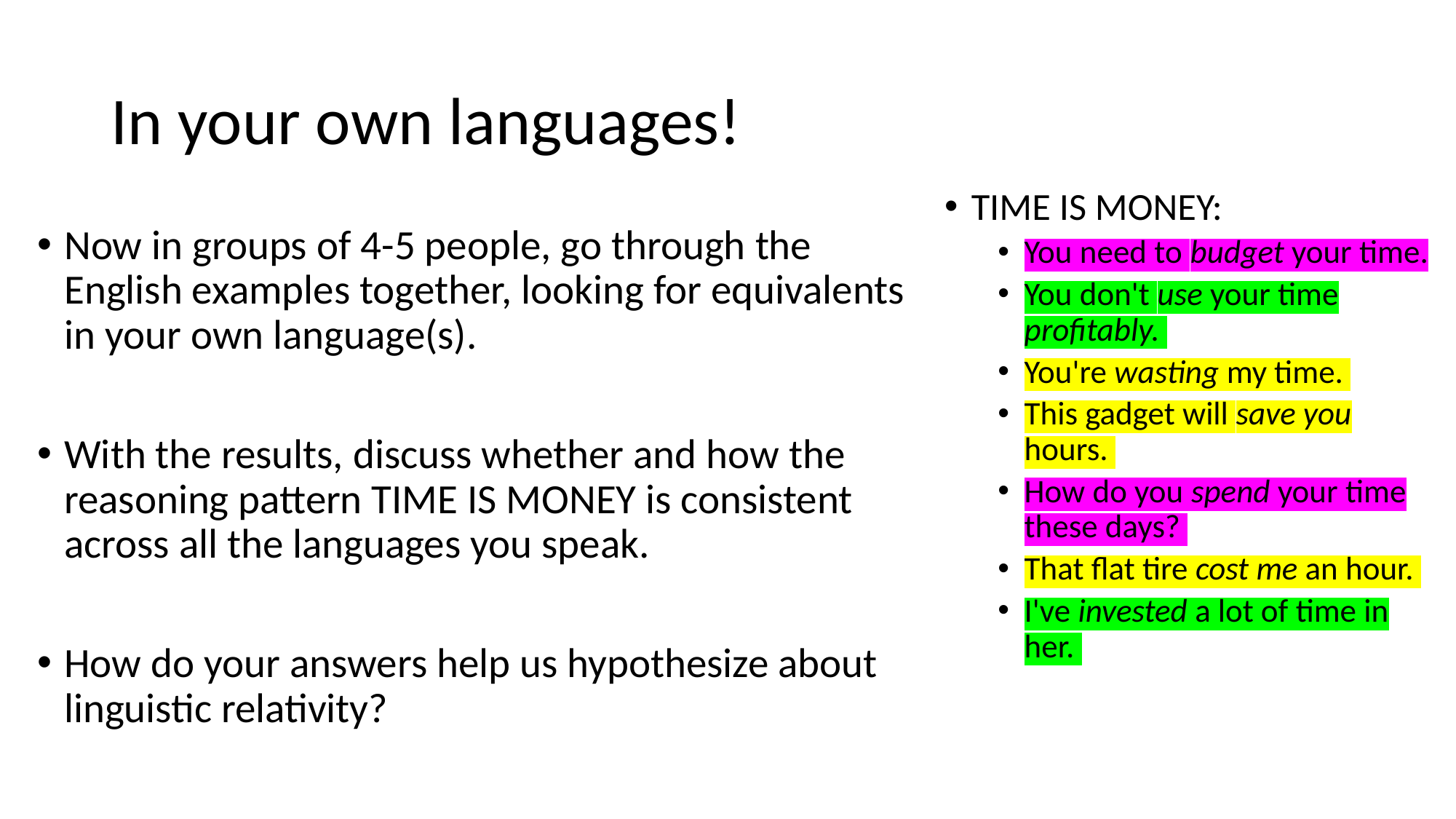

# In your own languages!
TIME IS MONEY:
You need to budget your time.
You don't use your time profitably.
You're wasting my time.
This gadget will save you hours.
How do you spend your time these days?
That flat tire cost me an hour.
I've invested a lot of time in her.

Now in groups of 4-5 people, go through the English examples together, looking for equivalents in your own language(s).

With the results, discuss whether and how the reasoning pattern TIME IS MONEY is consistent across all the languages you speak.

How do your answers help us hypothesize about linguistic relativity?